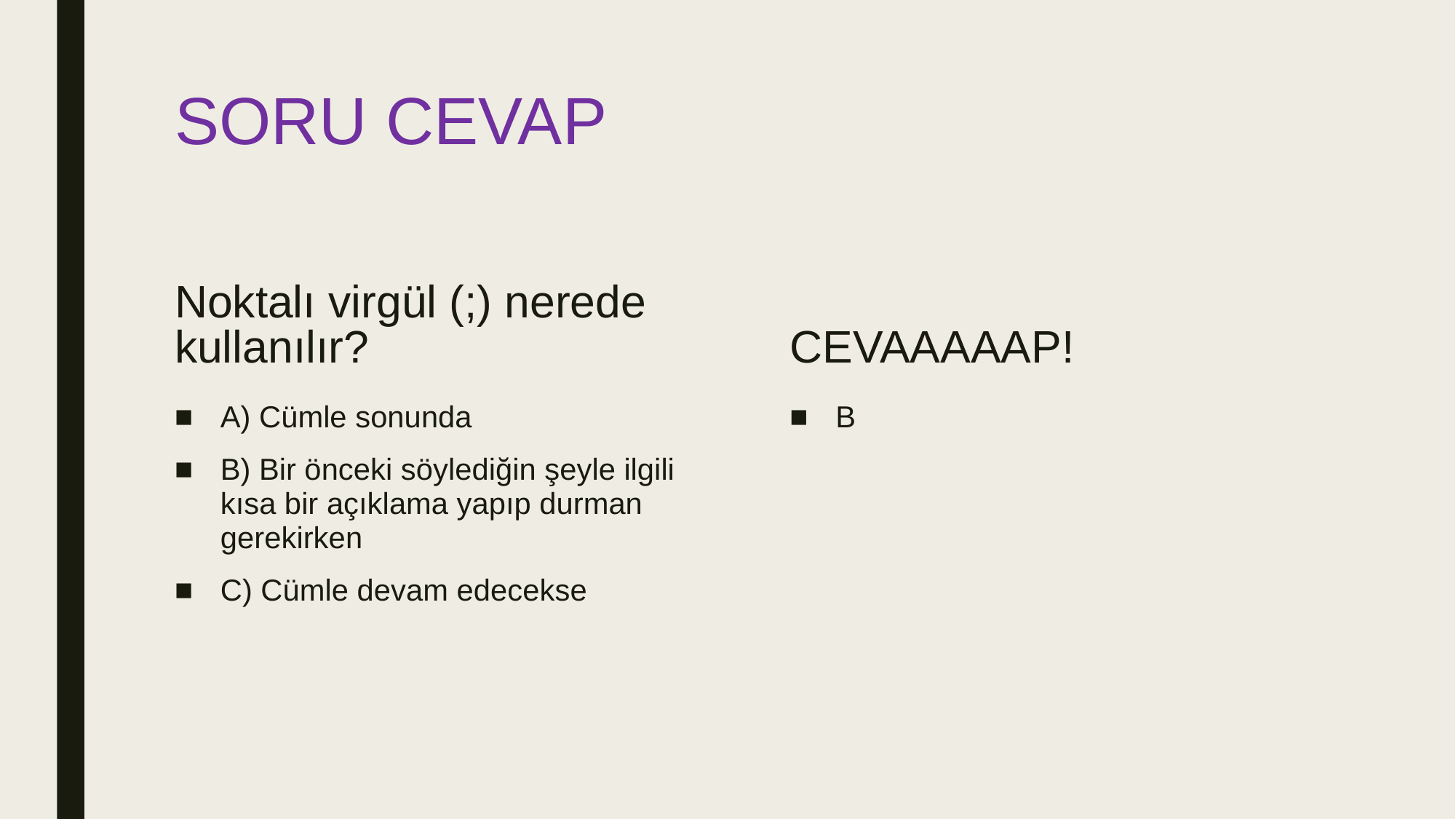

# SORU CEVAP
Noktalı virgül (;) nerede kullanılır?
CEVAAAAAP!
A) Cümle sonunda
B) Bir önceki söylediğin şeyle ilgili kısa bir açıklama yapıp durman gerekirken
C) Cümle devam edecekse
B